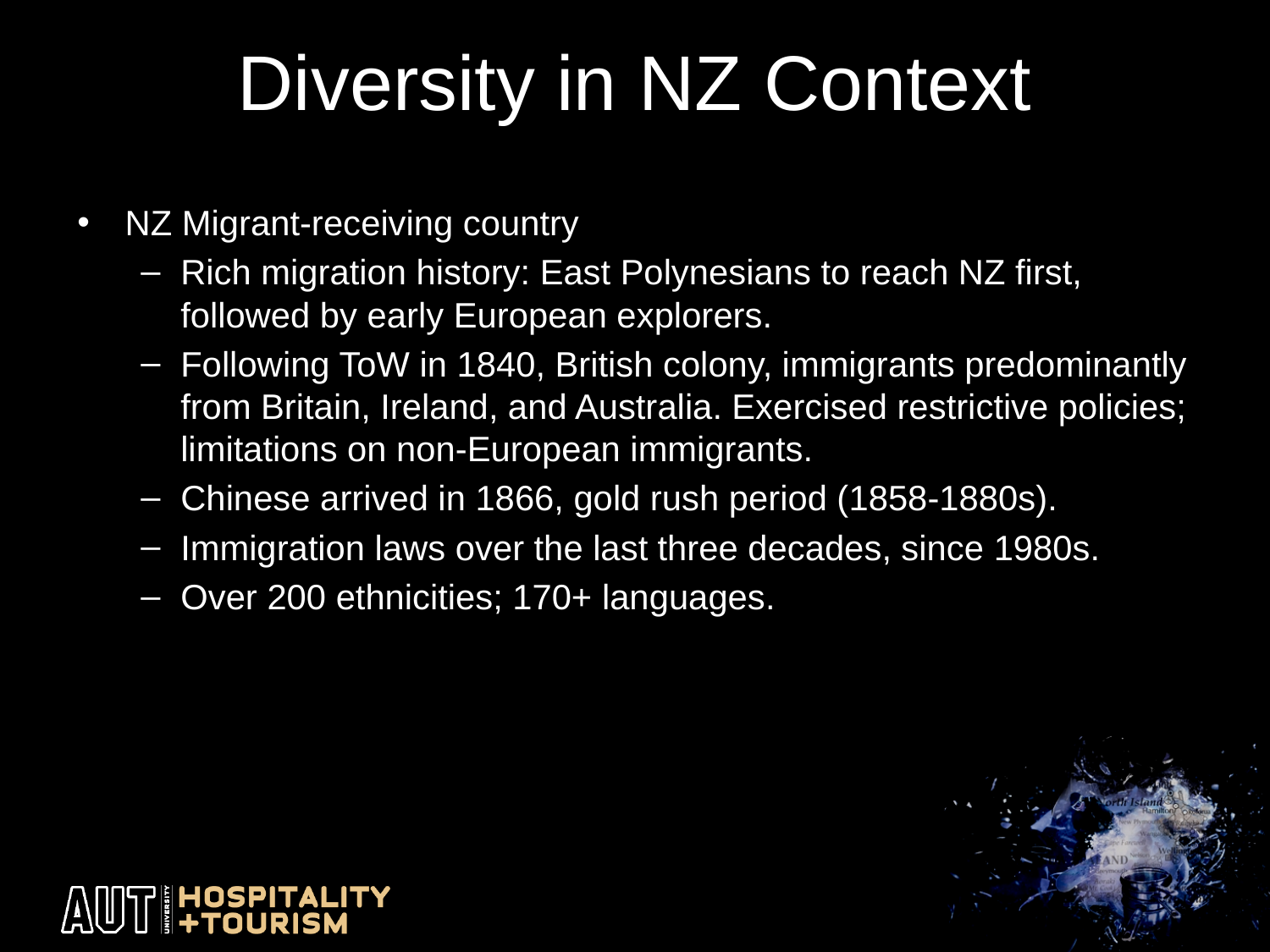

# Diversity in NZ Context
NZ Migrant-receiving country
Rich migration history: East Polynesians to reach NZ first, followed by early European explorers.
Following ToW in 1840, British colony, immigrants predominantly from Britain, Ireland, and Australia. Exercised restrictive policies; limitations on non-European immigrants.
Chinese arrived in 1866, gold rush period (1858-1880s).
Immigration laws over the last three decades, since 1980s.
Over 200 ethnicities; 170+ languages.